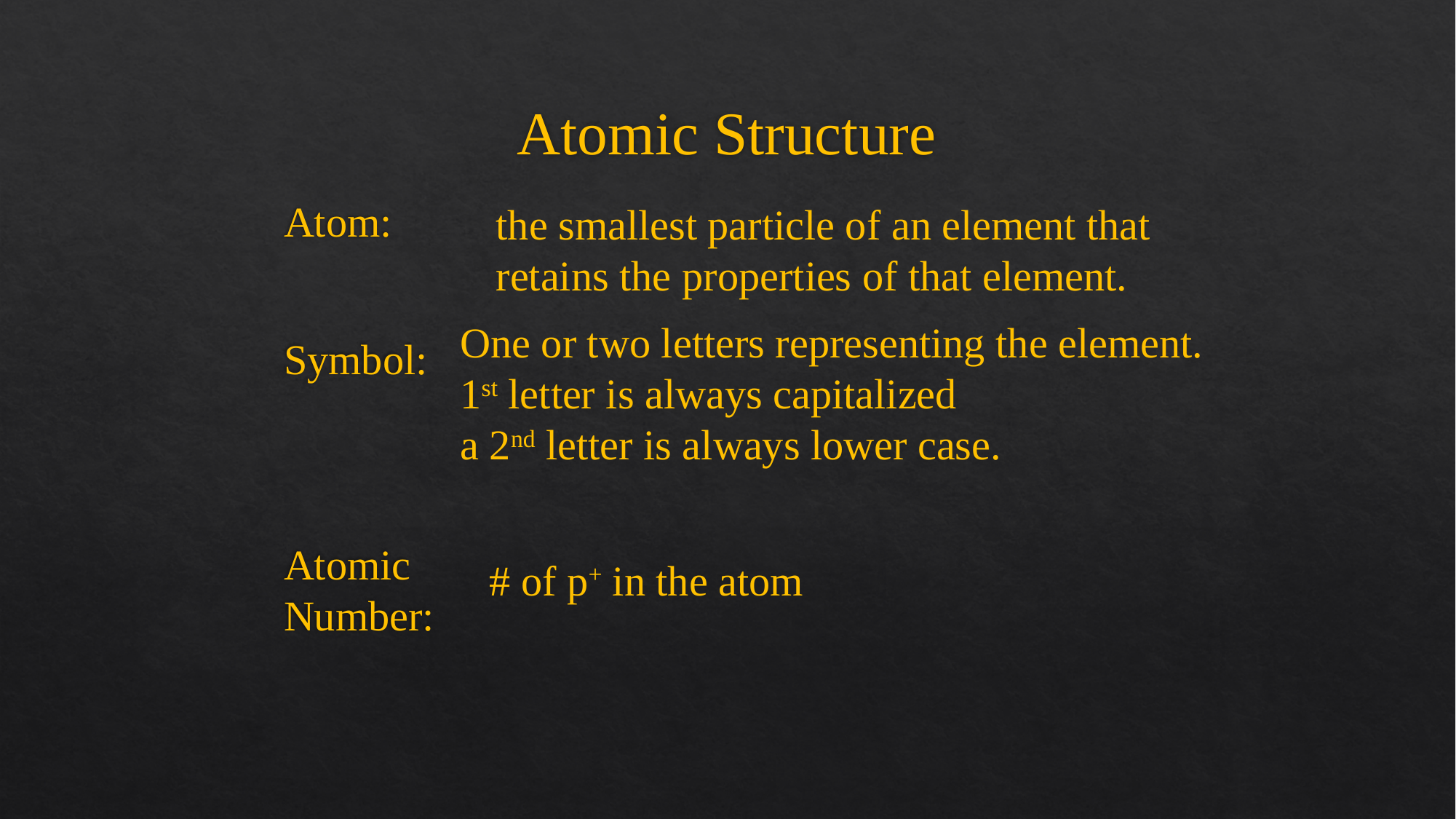

# Atomic Structure
Atom:

Symbol:

Atomic Number:

the smallest particle of an element that
retains the properties of that element.
One or two letters representing the element.
1st letter is always capitalized
a 2nd letter is always lower case.
# of p+ in the atom